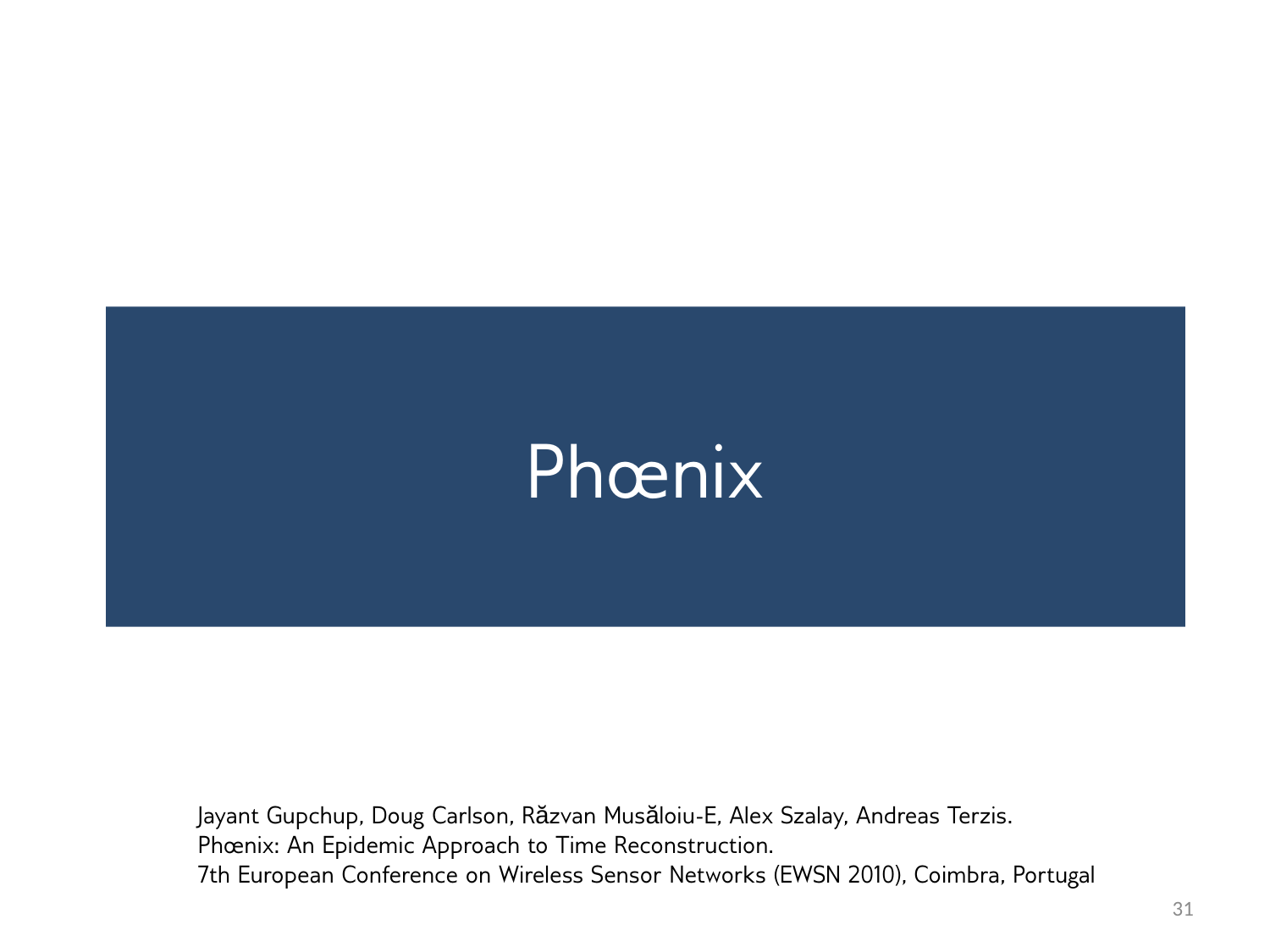

# Phoenix
Jayant Gupchup, Doug Carlson, Răzvan Musăloiu-E, Alex Szalay, Andreas Terzis.
Phoenix: An Epidemic Approach to Time Reconstruction.
7th European Conference on Wireless Sensor Networks (EWSN 2010), Coimbra, Portugal
31